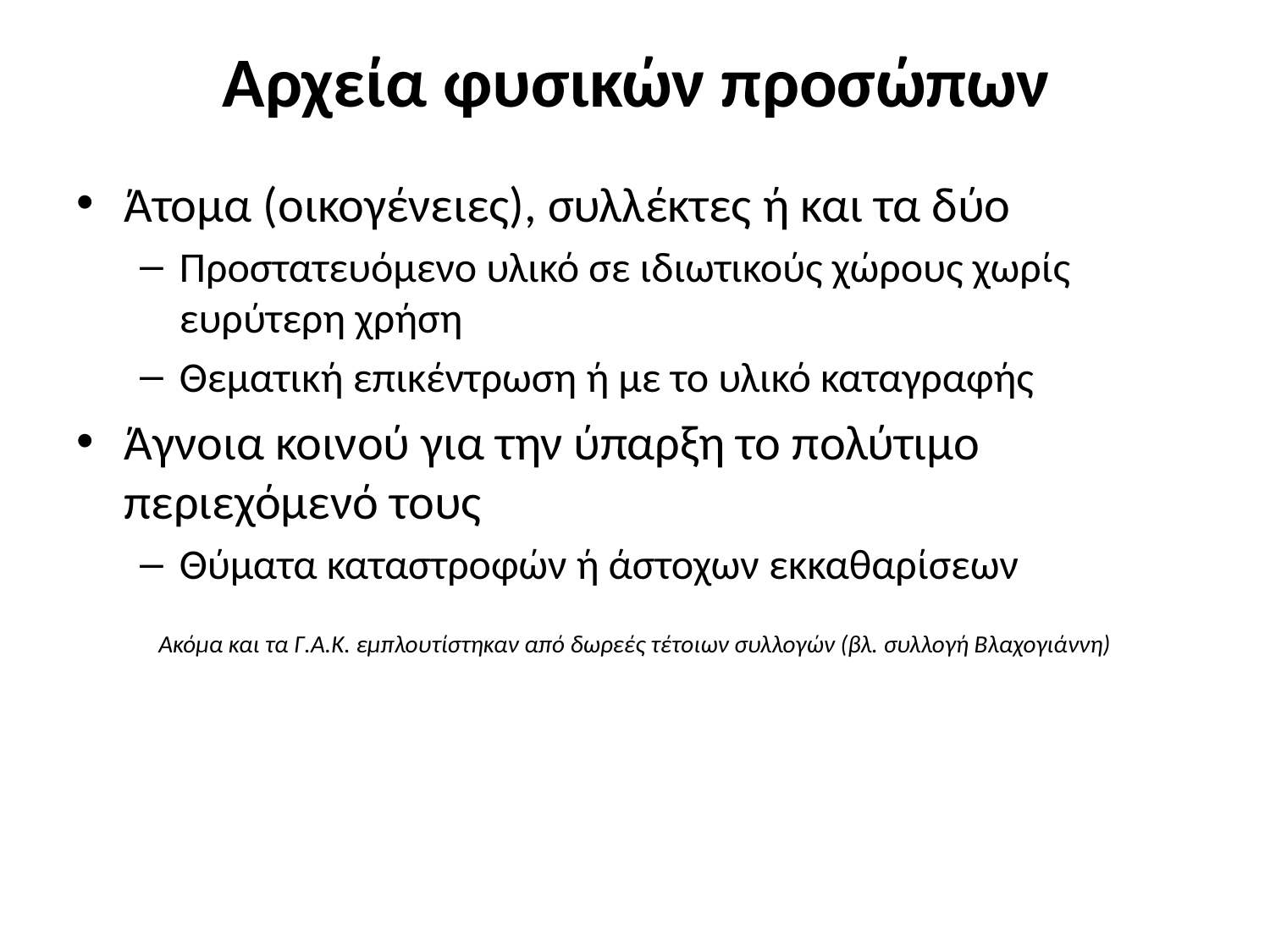

# Αρχεία φυσικών προσώπων
Άτομα (οικογένειες), συλλέκτες ή και τα δύο
Προστατευόμενο υλικό σε ιδιωτικούς χώρους χωρίς ευρύτερη χρήση
Θεματική επικέντρωση ή με το υλικό καταγραφής
Άγνοια κοινού για την ύπαρξη το πολύτιμο περιεχόμενό τους
Θύματα καταστροφών ή άστοχων εκκαθαρίσεων

Ακόμα και τα Γ.Α.Κ. εμπλουτίστηκαν από δωρεές τέτοιων συλλογών (βλ. συλλογή Βλαχογιάννη)